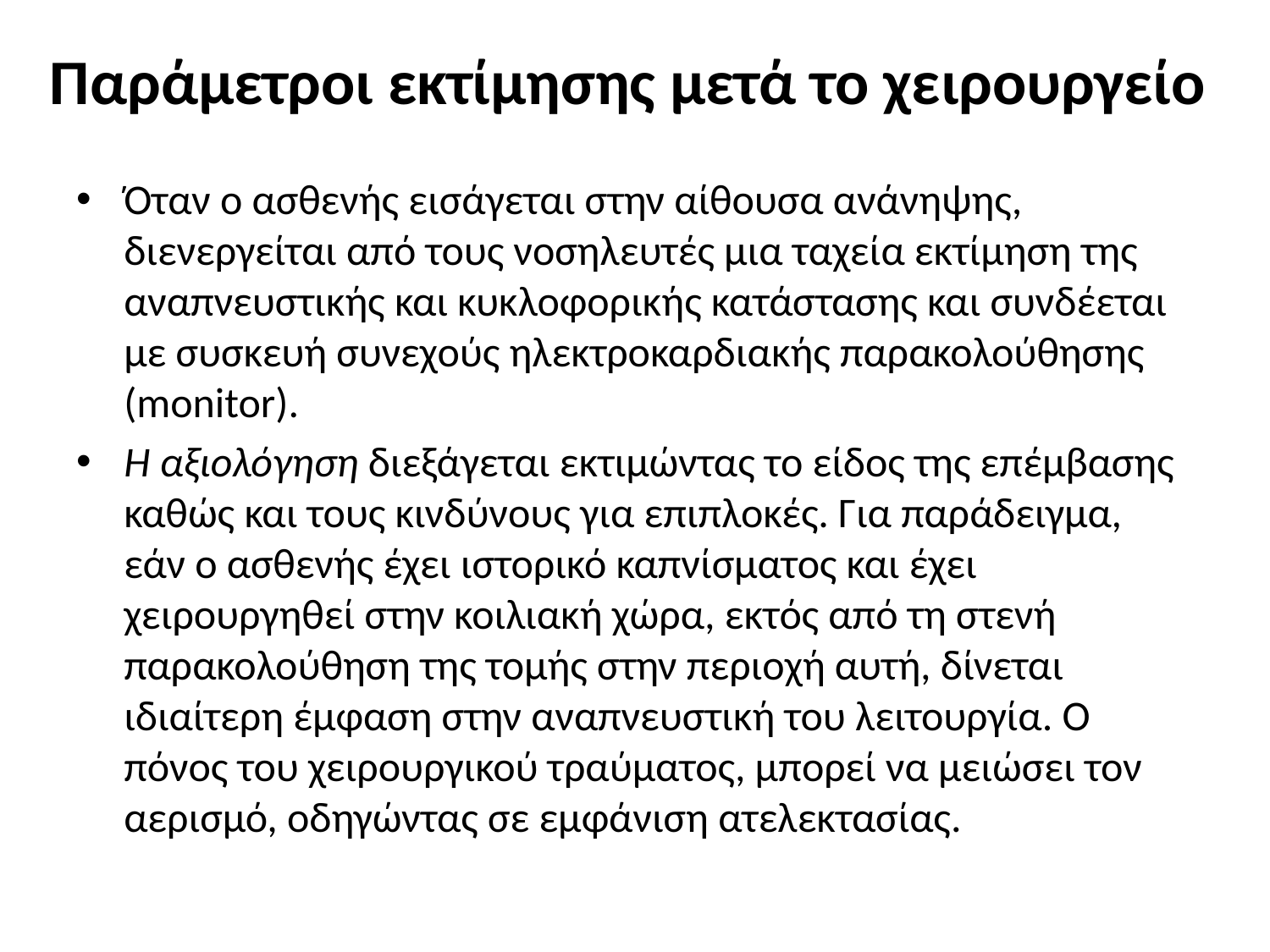

# Παράμετροι εκτίμησης μετά το χειρουργείο
Όταν ο ασθενής εισάγεται στην αίθουσα ανάνηψης, διενεργείται από τους νοσηλευτές μια ταχεία εκτίμηση της αναπνευστικής και κυκλοφορικής κατάστασης και συνδέεται με συσκευή συνεχούς ηλεκτροκαρδιακής παρακολούθησης (monitor).
Η αξιολόγηση διεξάγεται εκτιμώντας το είδος της επέμβασης καθώς και τους κινδύνους για επιπλοκές. Για παράδειγμα, εάν ο ασθενής έχει ιστορικό καπνίσματος και έχει χειρουργηθεί στην κοιλιακή χώρα, εκτός από τη στενή παρακολούθηση της τομής στην περιοχή αυτή, δίνεται ιδιαίτερη έμφαση στην αναπνευστική του λειτουργία. Ο πόνος του χειρουργικού τραύματος, μπορεί να μειώσει τον αερισμό, οδηγώντας σε εμφάνιση ατελεκτασίας.